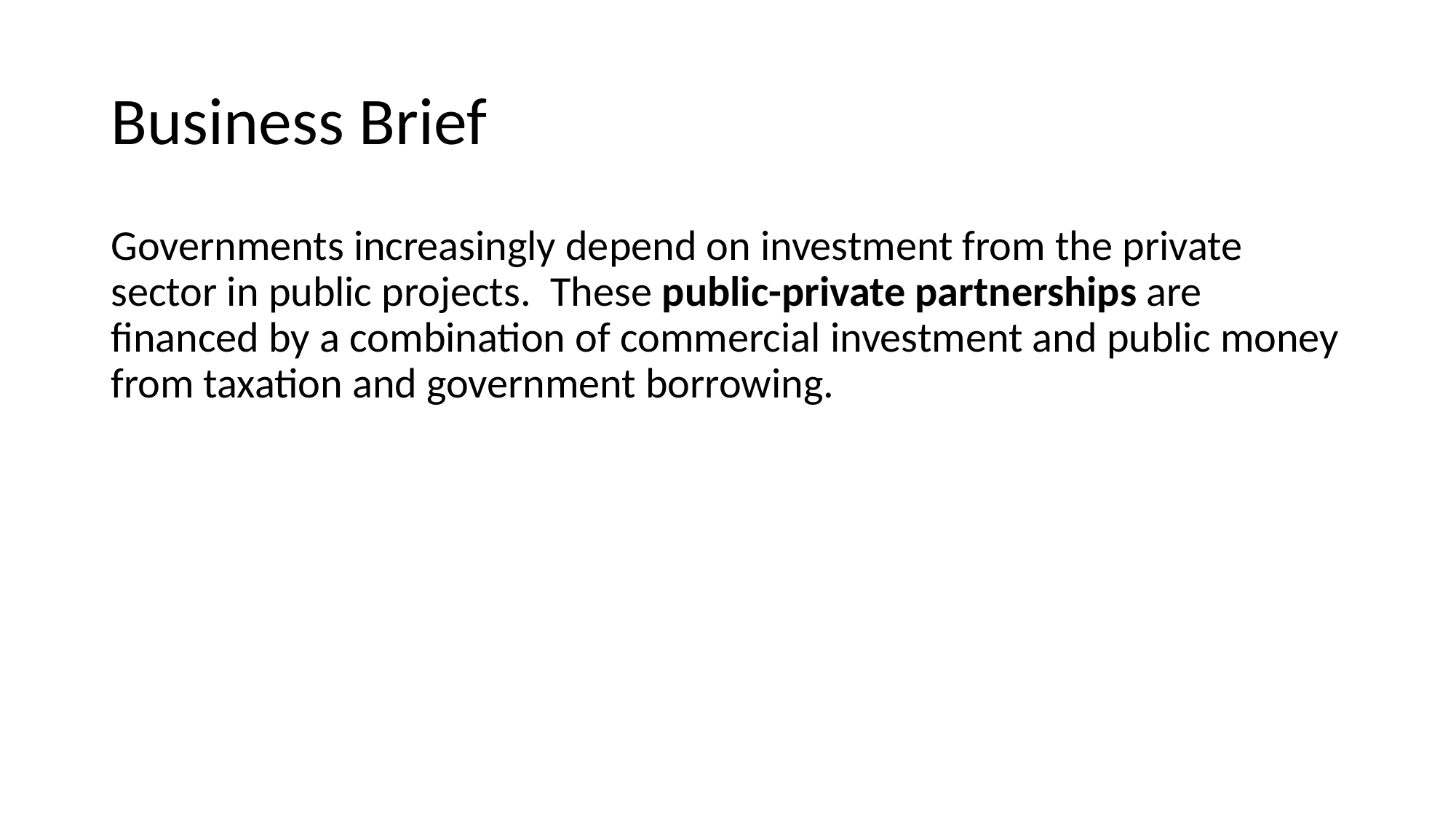

# Business Brief
Governments increasingly depend on investment from the private sector in public projects.  These public-private partnerships are financed by a combination of commercial investment and public money from taxation and government borrowing.